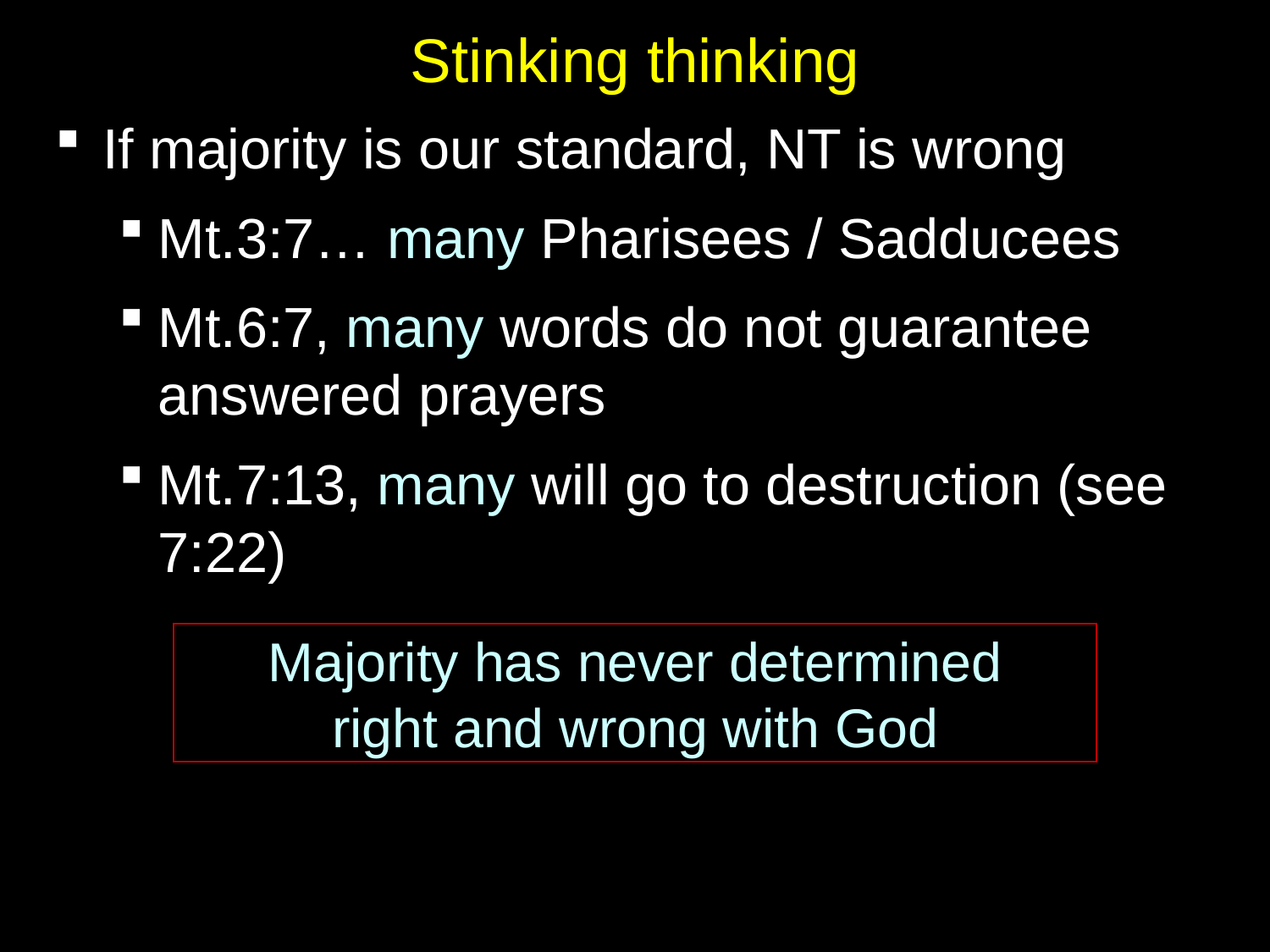

# Stinking thinking
If majority is our standard, NT is wrong
Mt.3:7… many Pharisees / Sadducees
Mt.6:7, many words do not guarantee answered prayers
Mt.7:13, many will go to destruction (see 7:22)

Majority has never determined
right and wrong with God